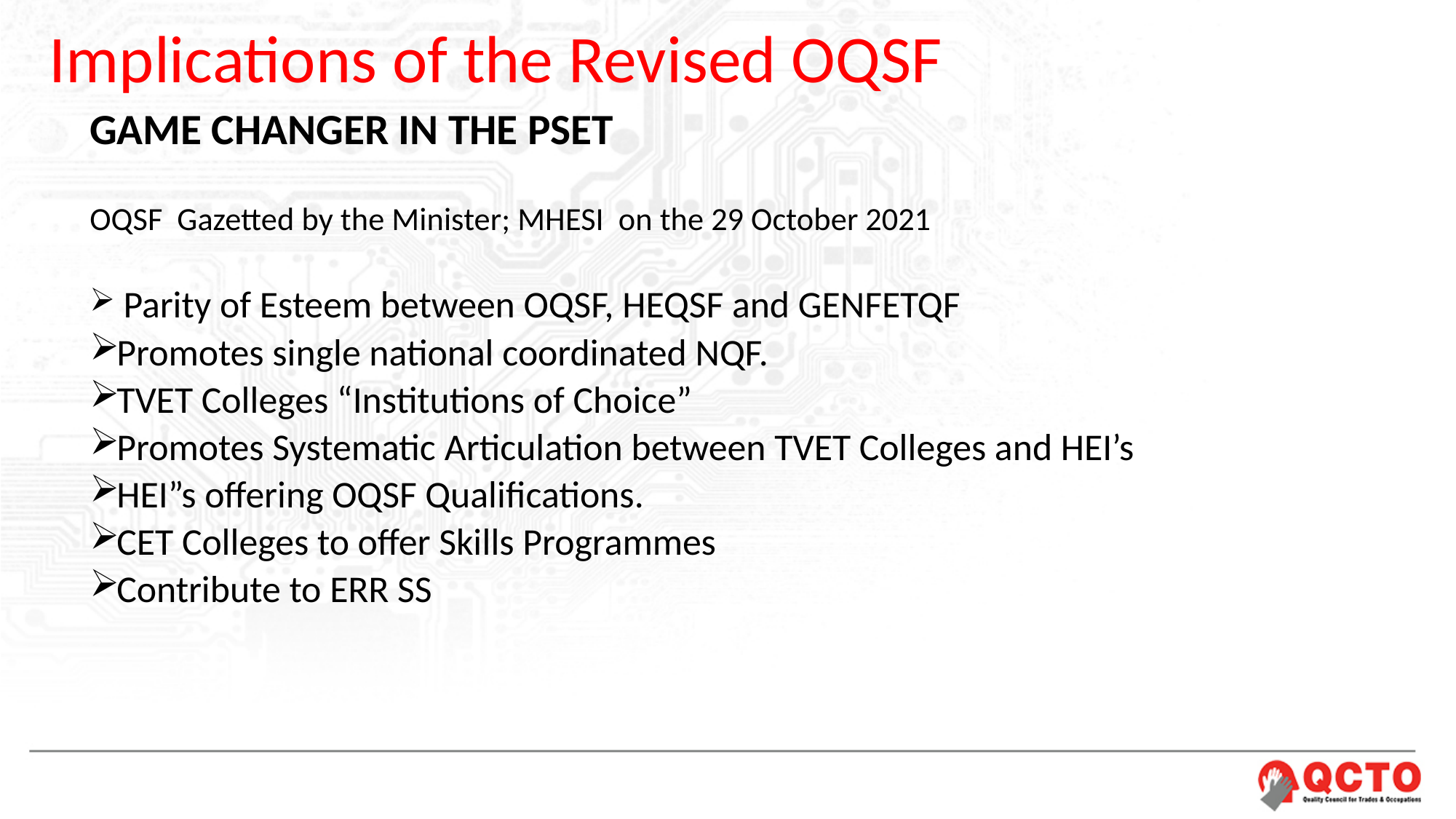

# Implications of the Revised OQSF
GAME CHANGER IN THE PSET

OQSF  Gazetted by the Minister; MHESI  on the 29 October 2021

 Parity of Esteem between OQSF, HEQSF and GENFETQF
Promotes single national coordinated NQF.
TVET Colleges “Institutions of Choice”
Promotes Systematic Articulation between TVET Colleges and HEI’s
HEI”s offering OQSF Qualifications.
CET Colleges to offer Skills Programmes
Contribute to ERR SS